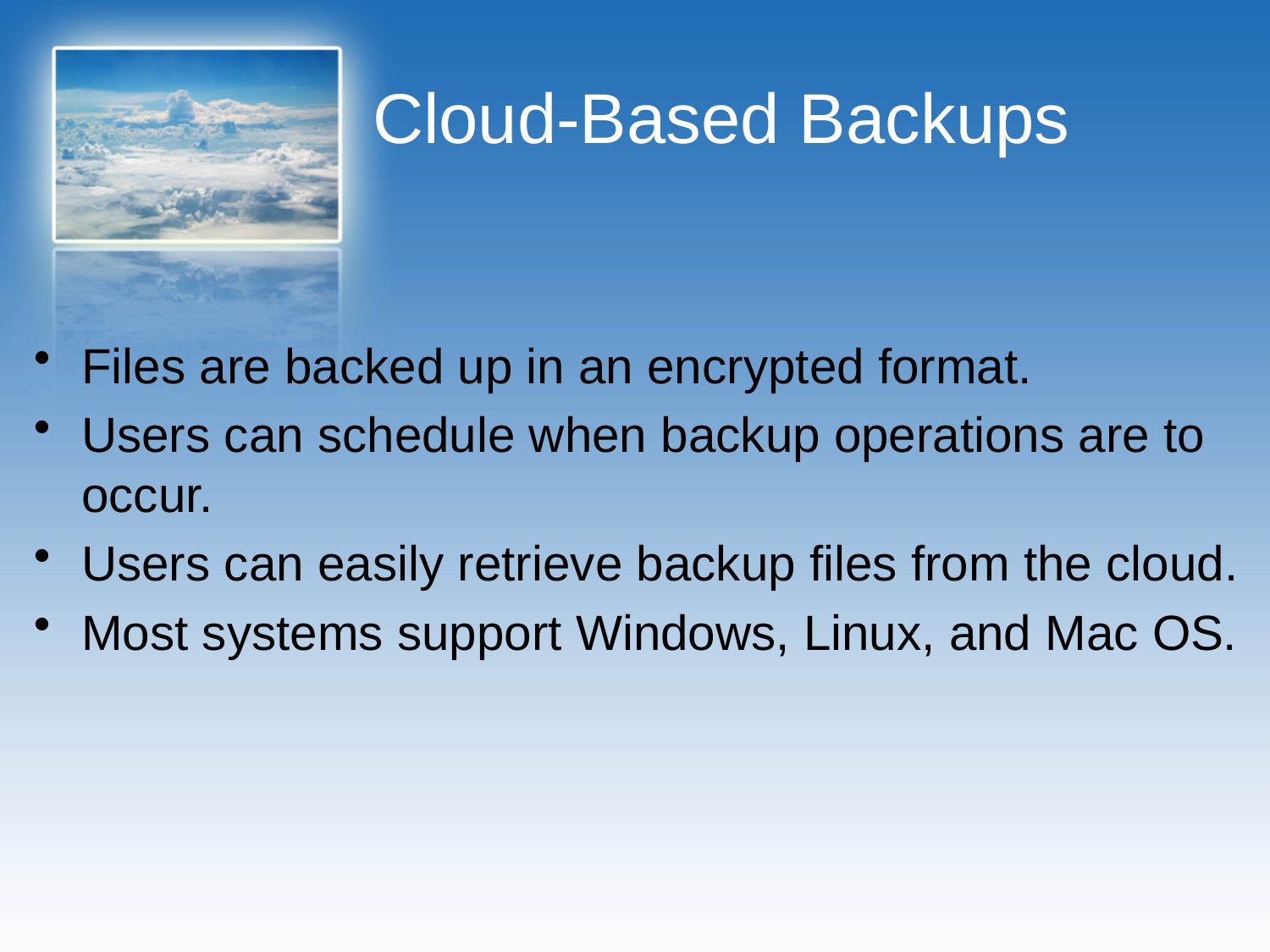

# Cloud-Based Backups
Files are backed up in an encrypted format.
Users can schedule when backup operations are to occur.
Users can easily retrieve backup files from the cloud.
Most systems support Windows, Linux, and Mac OS.